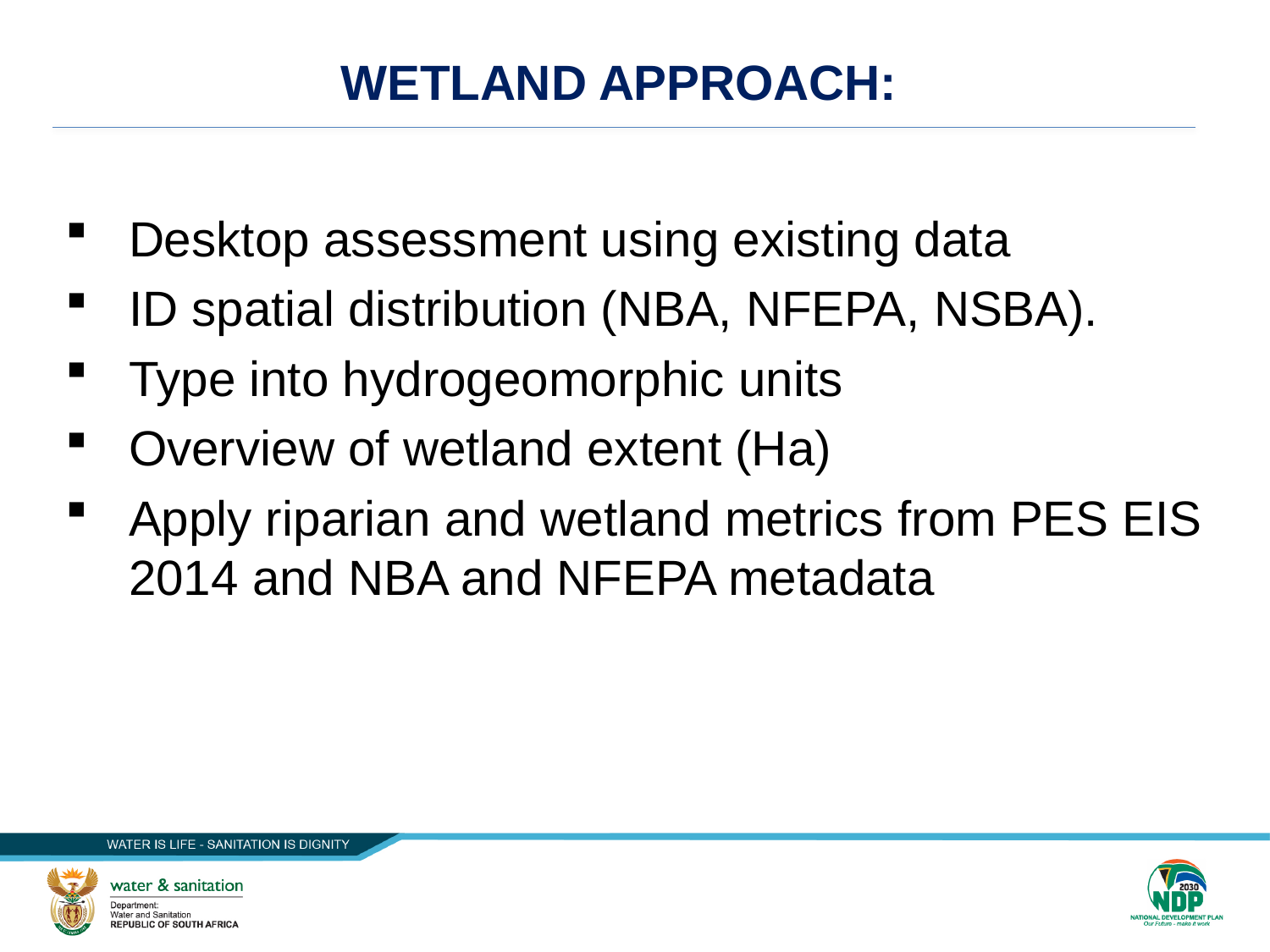

3
WETLAND APPROACH:
Desktop assessment using existing data
ID spatial distribution (NBA, NFEPA, NSBA).
Type into hydrogeomorphic units
Overview of wetland extent (Ha)
Apply riparian and wetland metrics from PES EIS 2014 and NBA and NFEPA metadata